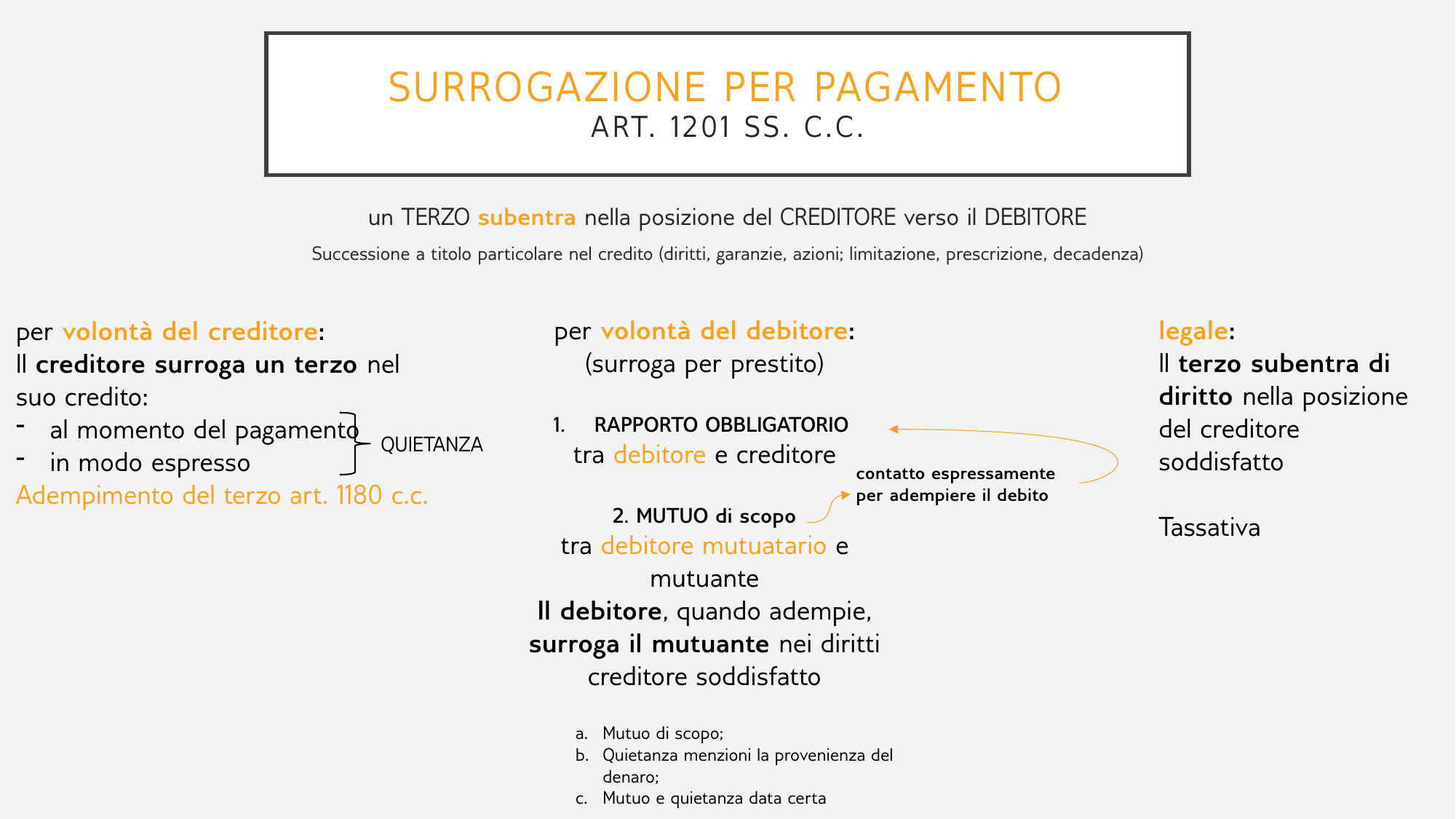

# Surrogazione per pagamento art. 1201 ss. c.c.
un TERZO subentra nella posizione del CREDITORE verso il DEBITORE
Successione a titolo particolare nel credito (diritti, garanzie, azioni; limitazione, prescrizione, decadenza)
per volontà del debitore:
(surroga per prestito)

RAPPORTO OBBLIGATORIO
tra debitore e creditore

2. MUTUO di scopo
tra debitore mutuatario e mutuante
Il debitore, quando adempie, surroga il mutuante nei diritti creditore soddisfatto
legale:
Il terzo subentra di diritto nella posizione del creditore soddisfatto

Tassativa
per volontà del creditore:
Il creditore surroga un terzo nel suo credito:
al momento del pagamento
in modo espresso
Adempimento del terzo art. 1180 c.c.

QUIETANZA
contatto espressamente per adempiere il debito
Mutuo di scopo;
Quietanza menzioni la provenienza del denaro;
Mutuo e quietanza data certa